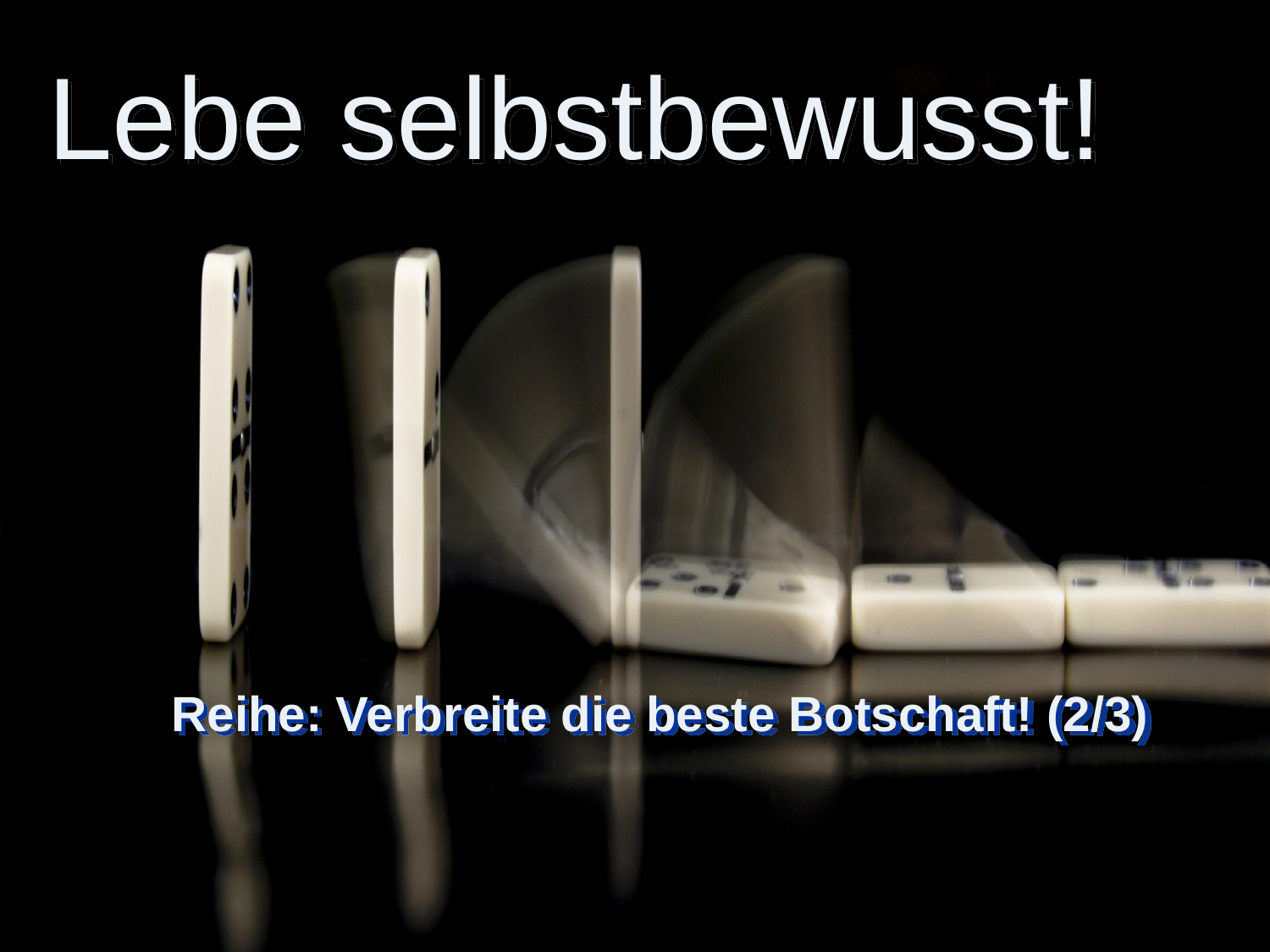

# Lebe selbstbewusst!
Reihe: Verbreite die beste Botschaft! (2/3)